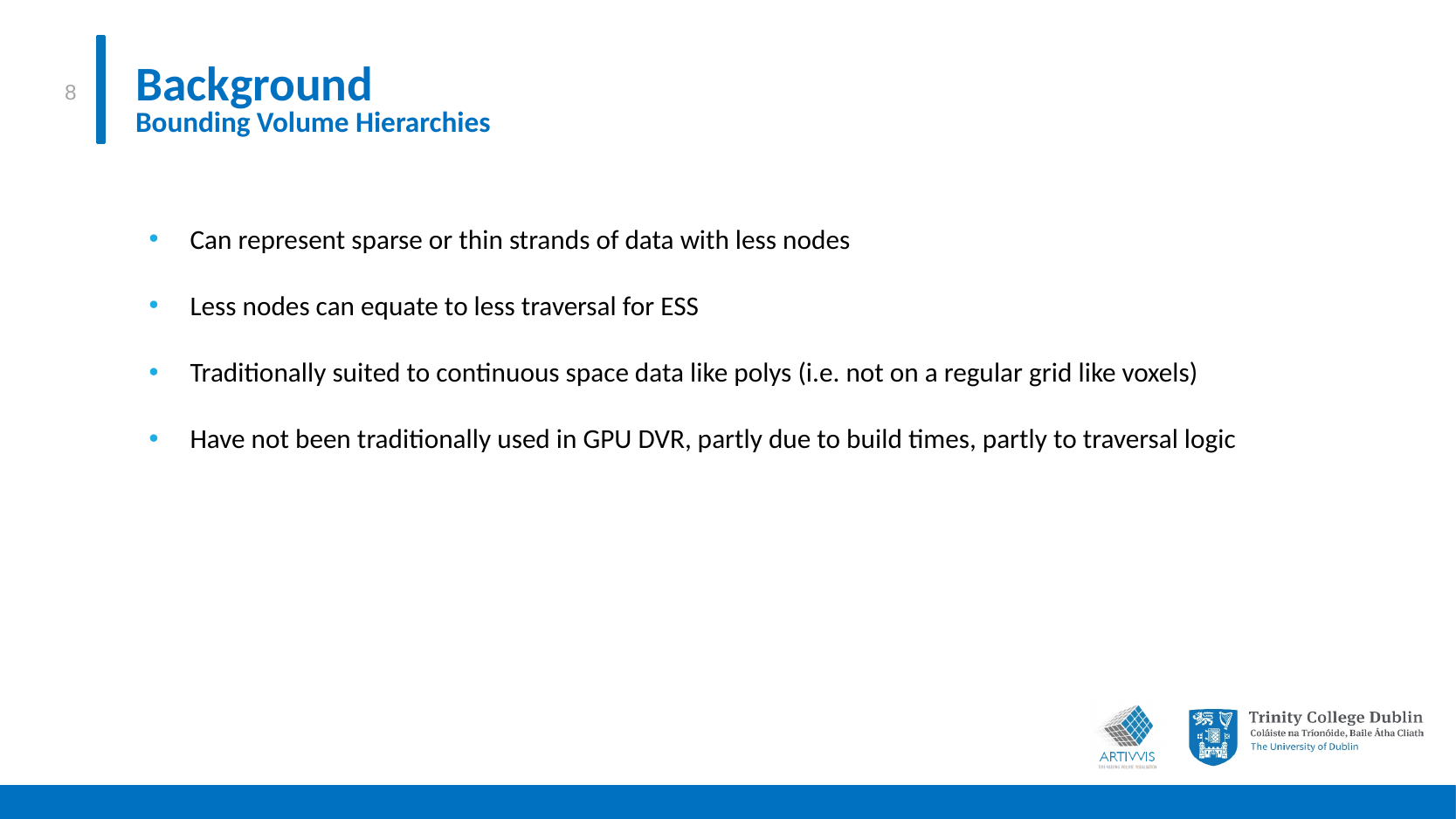

# Background Bounding Volume Hierarchies
Can represent sparse or thin strands of data with less nodes
Less nodes can equate to less traversal for ESS
Traditionally suited to continuous space data like polys (i.e. not on a regular grid like voxels)
Have not been traditionally used in GPU DVR, partly due to build times, partly to traversal logic